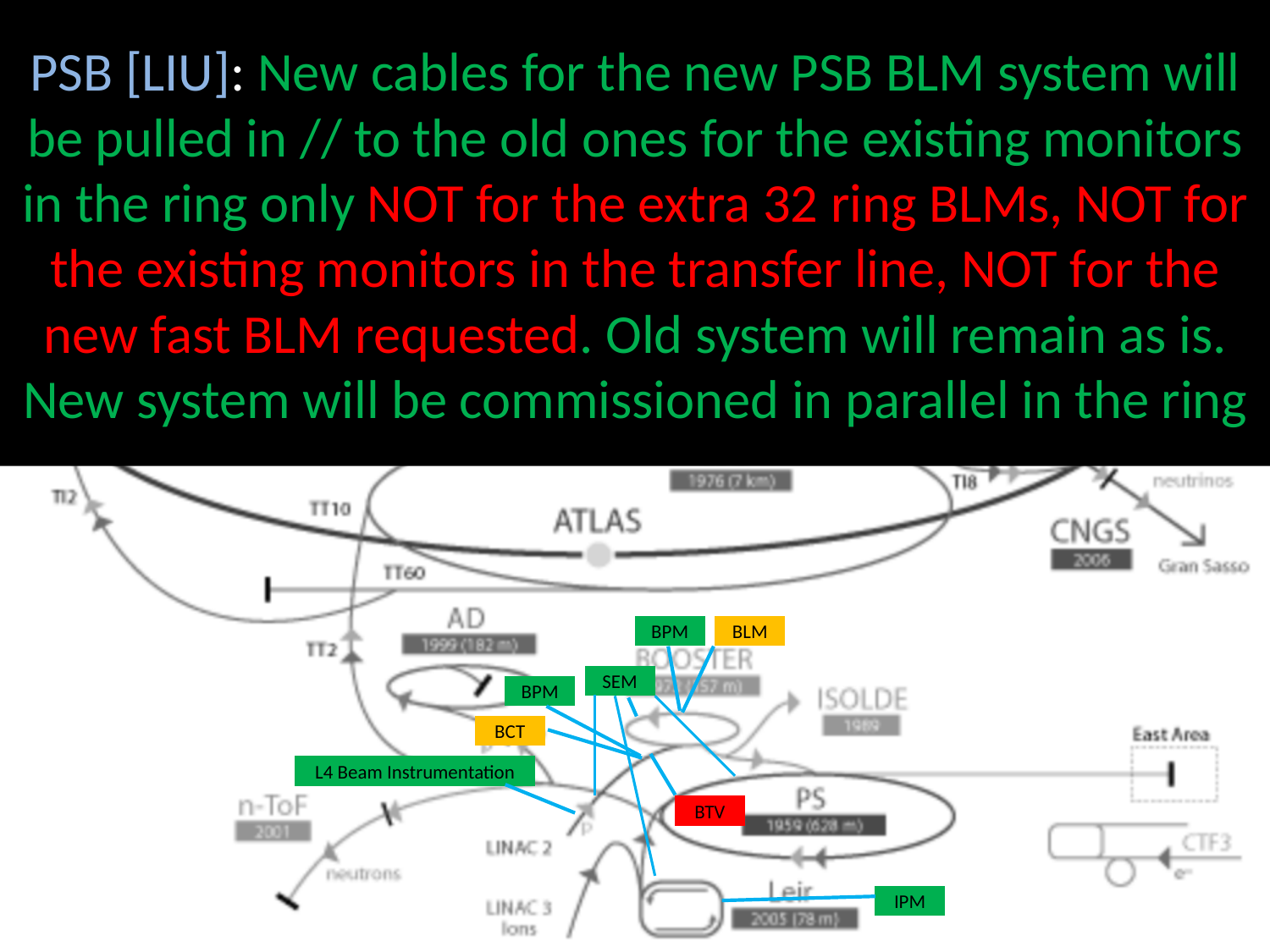

# PSB [LIU]: New cables for the new PSB BLM system will be pulled in // to the old ones for the existing monitors in the ring only NOT for the extra 32 ring BLMs, NOT for the existing monitors in the transfer line, NOT for the new fast BLM requested. Old system will remain as is. New system will be commissioned in parallel in the ring
BPM
BLM
SEM
BPM
BCT
L4 Beam Instrumentation
BTV
IPM